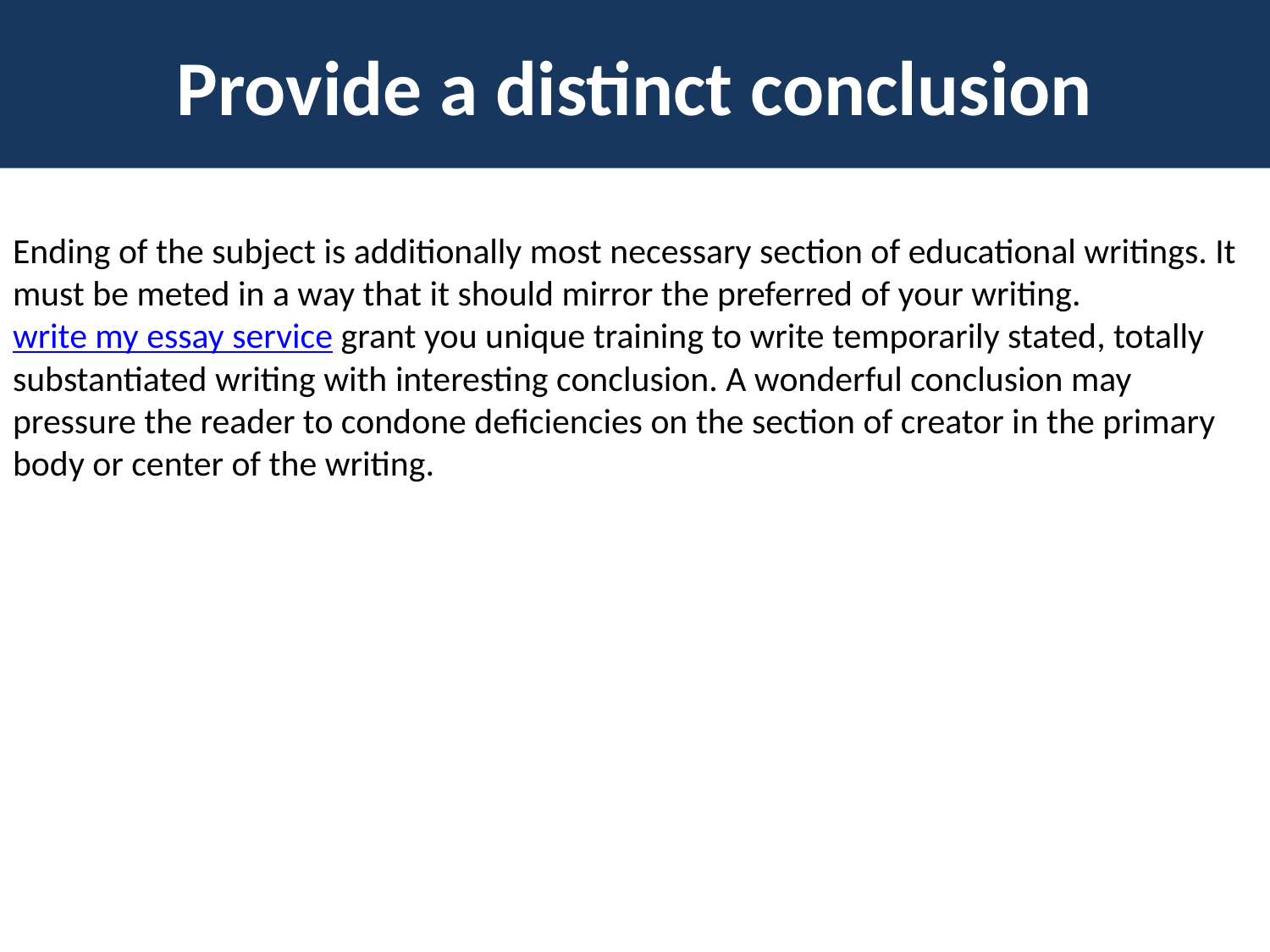

# Provide a distinct conclusion
Ending of the subject is additionally most necessary section of educational writings. It must be meted in a way that it should mirror the preferred of your writing. write my essay service grant you unique training to write temporarily stated, totally substantiated writing with interesting conclusion. A wonderful conclusion may pressure the reader to condone deficiencies on the section of creator in the primary body or center of the writing.